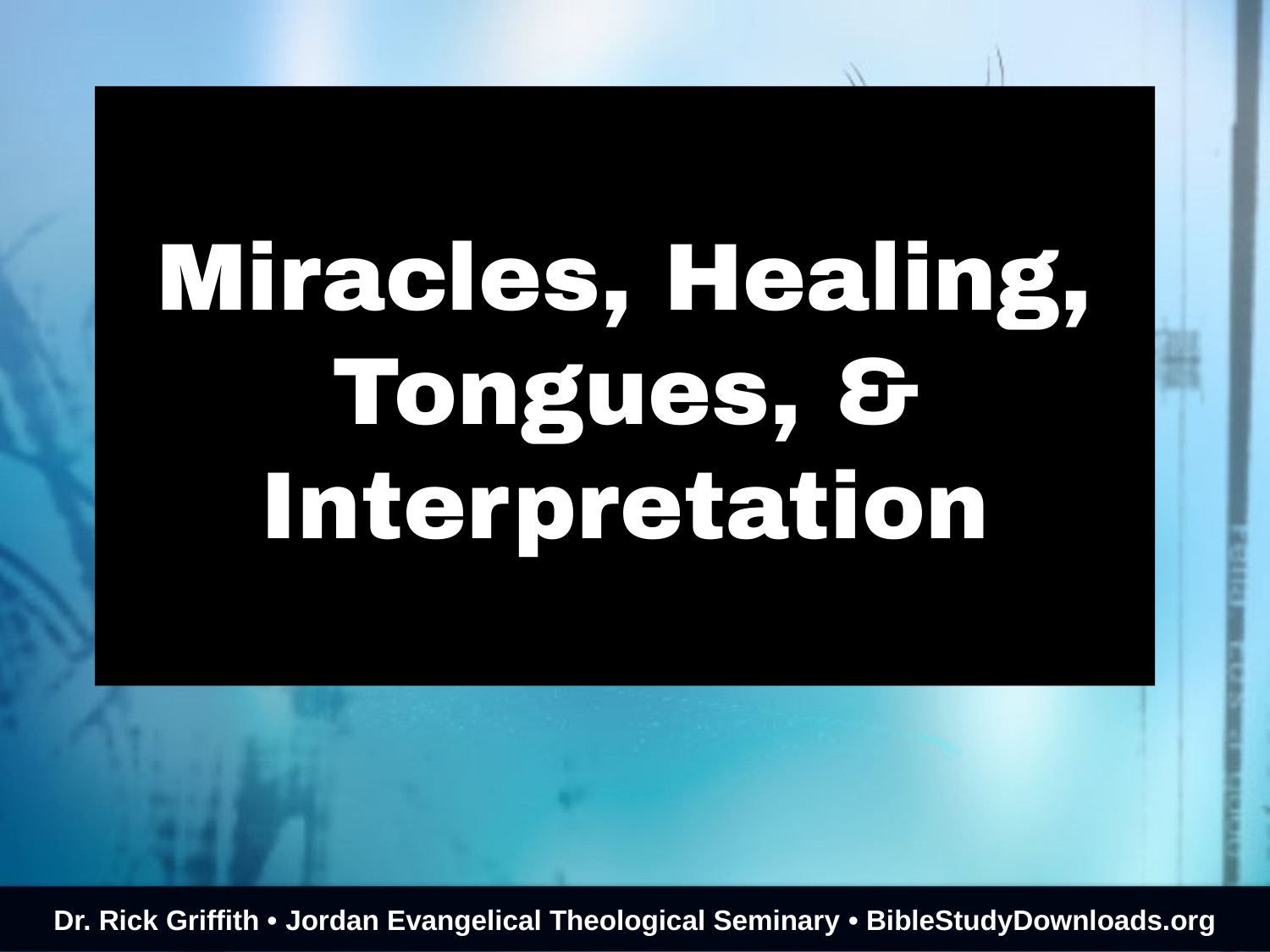

Miracles, Healing, Tongues, & Interpretation

Dr. Rick Griffith • Jordan Evangelical Theological Seminary • BibleStudyDownloads.org